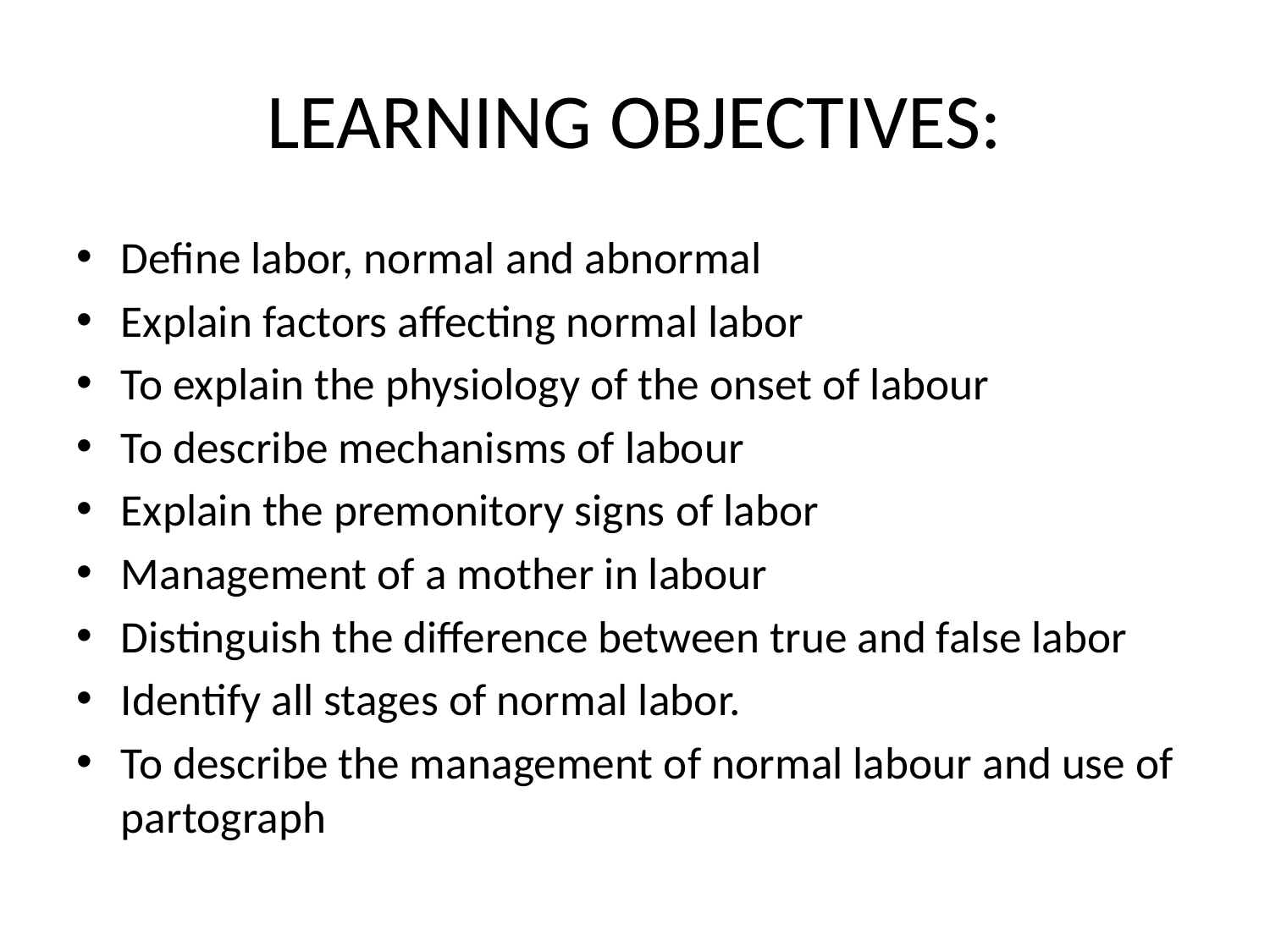

# LEARNING OBJECTIVES:
Define labor, normal and abnormal
Explain factors affecting normal labor
To explain the physiology of the onset of labour
To describe mechanisms of labour
Explain the premonitory signs of labor
Management of a mother in labour
Distinguish the difference between true and false labor
Identify all stages of normal labor.
To describe the management of normal labour and use of partograph